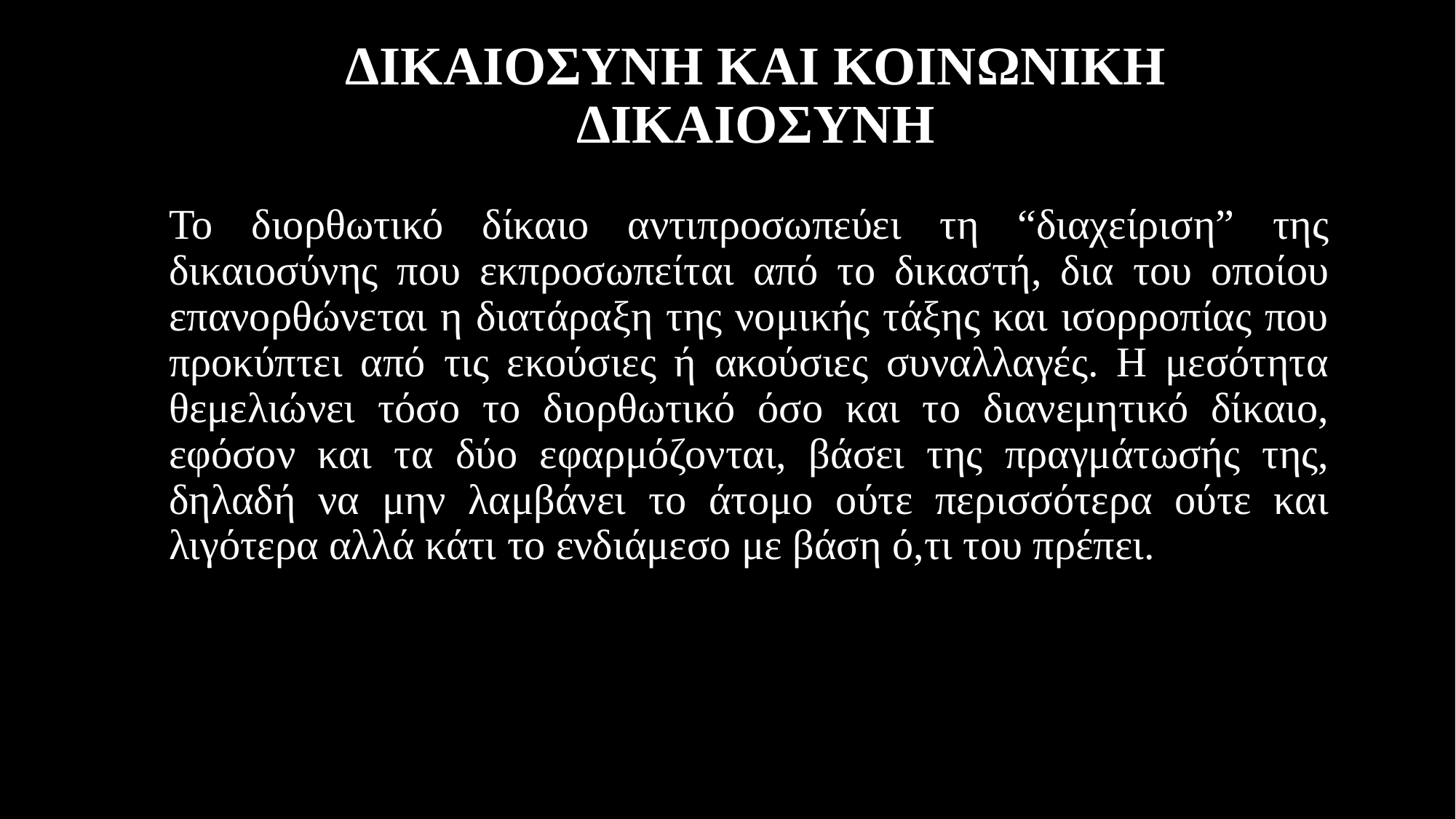

# ΔΙΚΑΙΟΣΥΝΗ ΚΑΙ ΚΟΙΝΩΝΙΚΗ ΔΙΚΑΙΟΣΥΝΗ
Το διορθωτικό δίκαιο αντιπροσωπεύει τη “διαχείριση” της δικαιοσύνης που εκπροσωπείται από το δικαστή, δια του οποίου επανορθώνεται η διατάραξη της νομικής τάξης και ισορροπίας που προκύπτει από τις εκούσιες ή ακούσιες συναλλαγές. Η μεσότητα θεμελιώνει τόσο το διορθωτικό όσο και το διανεμητικό δίκαιο, εφόσον και τα δύο εφαρμόζονται, βάσει της πραγμάτωσής της, δηλαδή να μην λαμβάνει το άτομο ούτε περισσότερα ούτε και λιγότερα αλλά κάτι το ενδιάμεσο με βάση ό,τι του πρέπει.